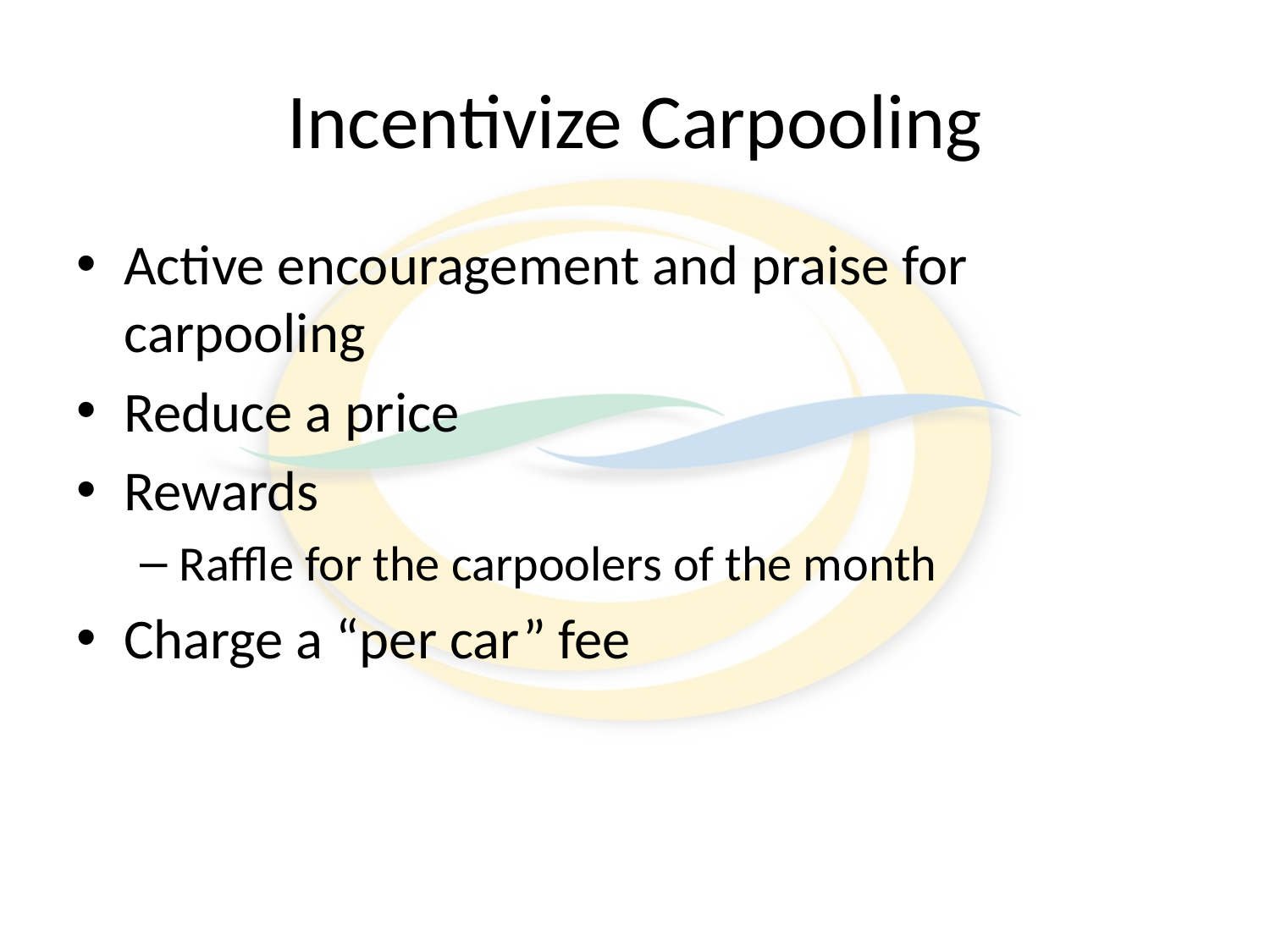

# Incentivize Carpooling
Active encouragement and praise for carpooling
Reduce a price
Rewards
Raffle for the carpoolers of the month
Charge a “per car” fee